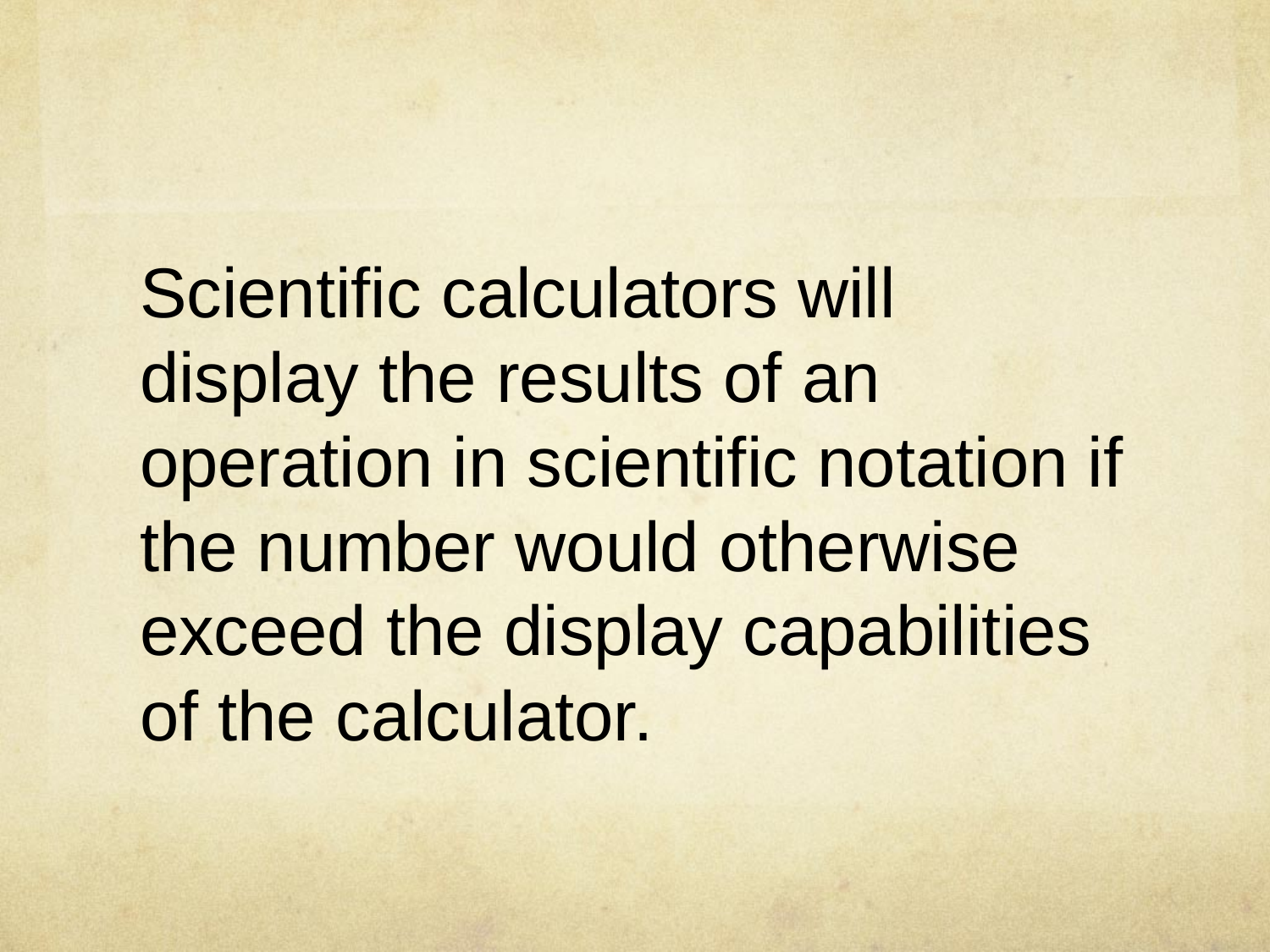

Scientific calculators will display the results of an operation in scientific notation if the number would otherwise exceed the display capabilities of the calculator.